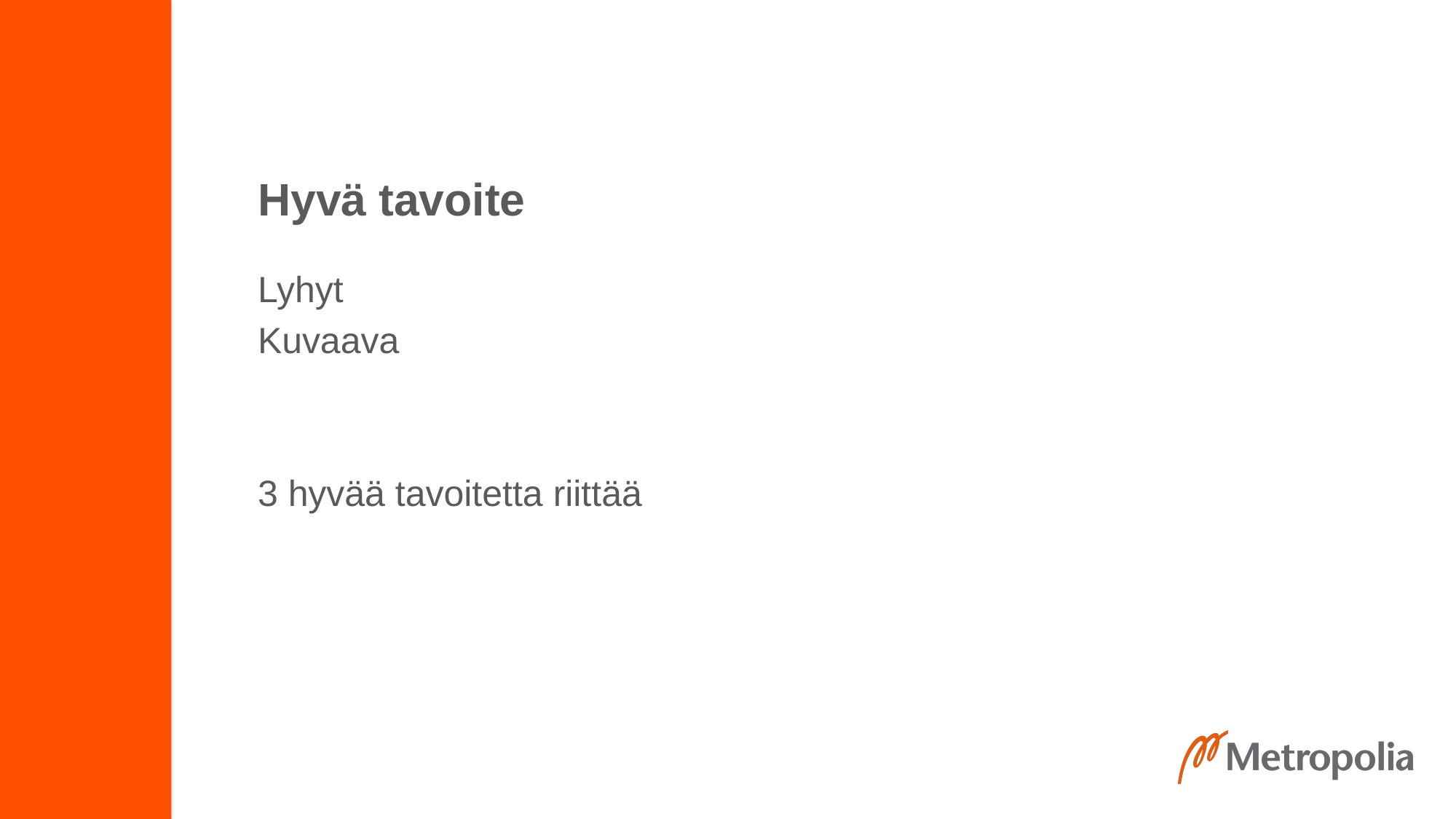

# Hyvä tavoite
Lyhyt
Kuvaava

3 hyvää tavoitetta riittää